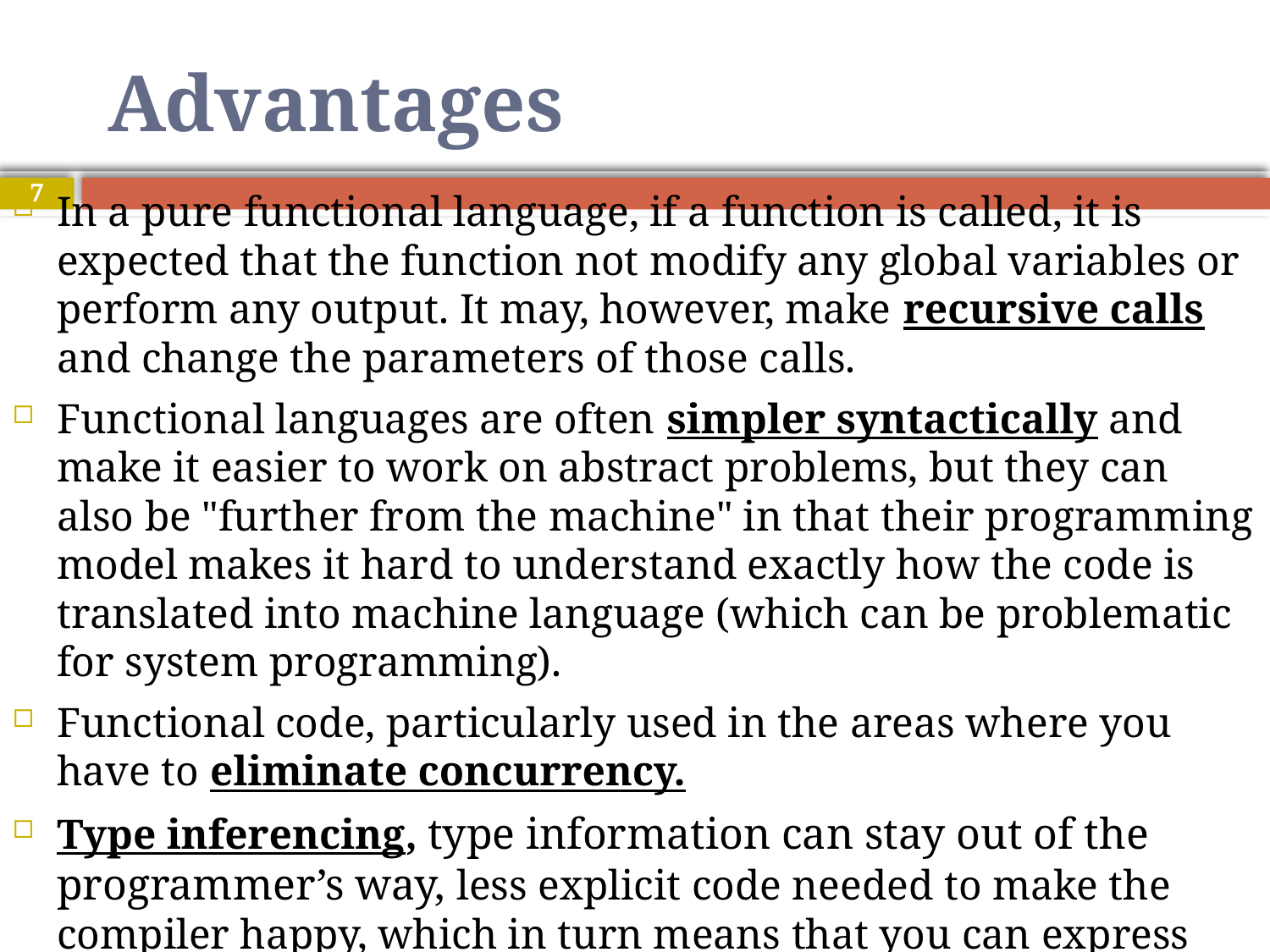

# Advantages
7
In a pure functional language, if a function is called, it is expected that the function not modify any global variables or perform any output. It may, however, make recursive calls and change the parameters of those calls.
Functional languages are often simpler syntactically and make it easier to work on abstract problems, but they can also be "further from the machine" in that their programming model makes it hard to understand exactly how the code is translated into machine language (which can be problematic for system programming).
Functional code, particularly used in the areas where you have to eliminate concurrency.
Type inferencing, type information can stay out of the programmer’s way, less explicit code needed to make the compiler happy, which in turn means that you can express the same concepts in less code.